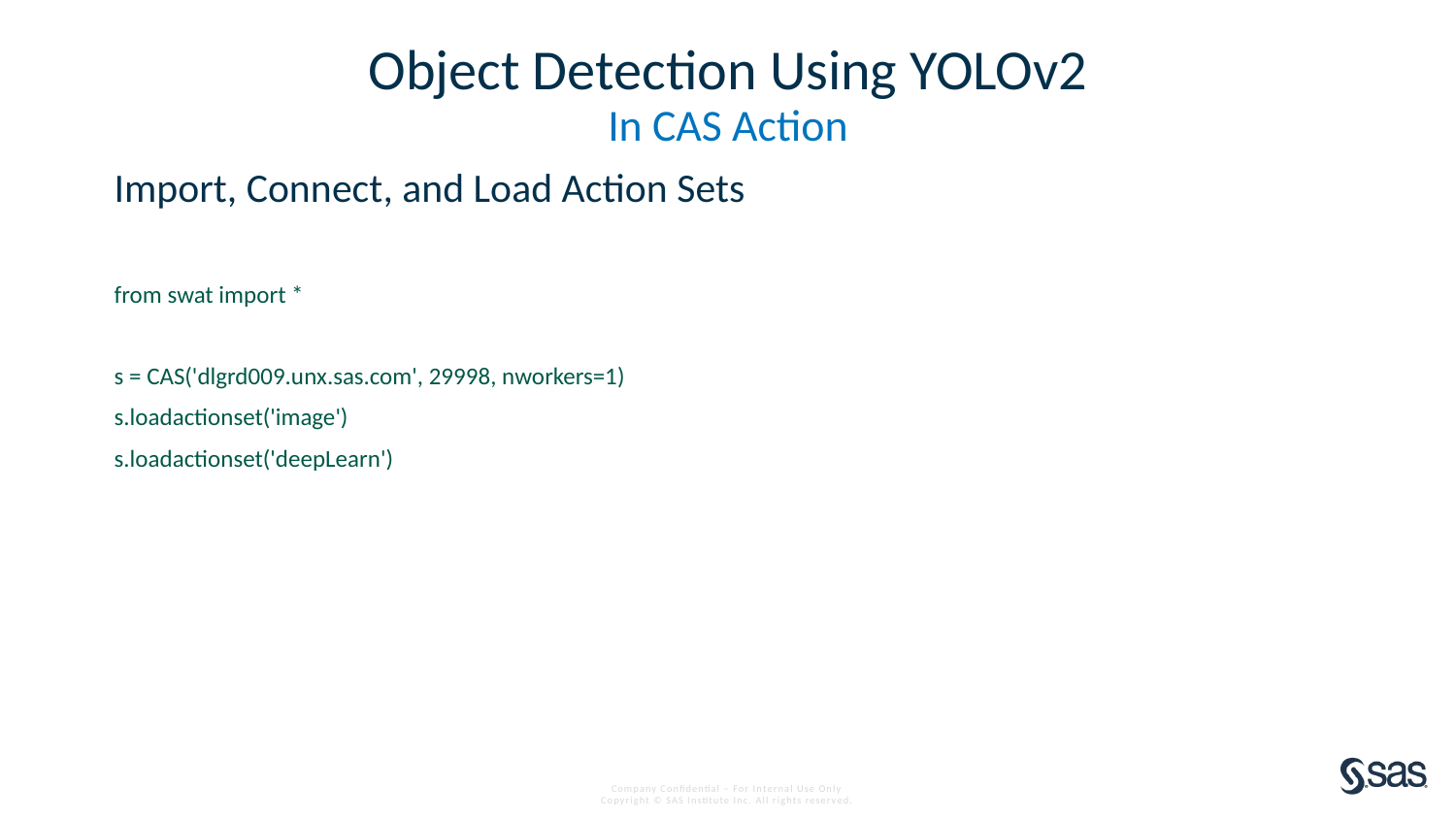

# Object Detection Using YOLOv2
In CAS Action
Import, Connect, and Load Action Sets

from swat import *

s = CAS('dlgrd009.unx.sas.com', 29998, nworkers=1)
s.loadactionset('image')
s.loadactionset('deepLearn')